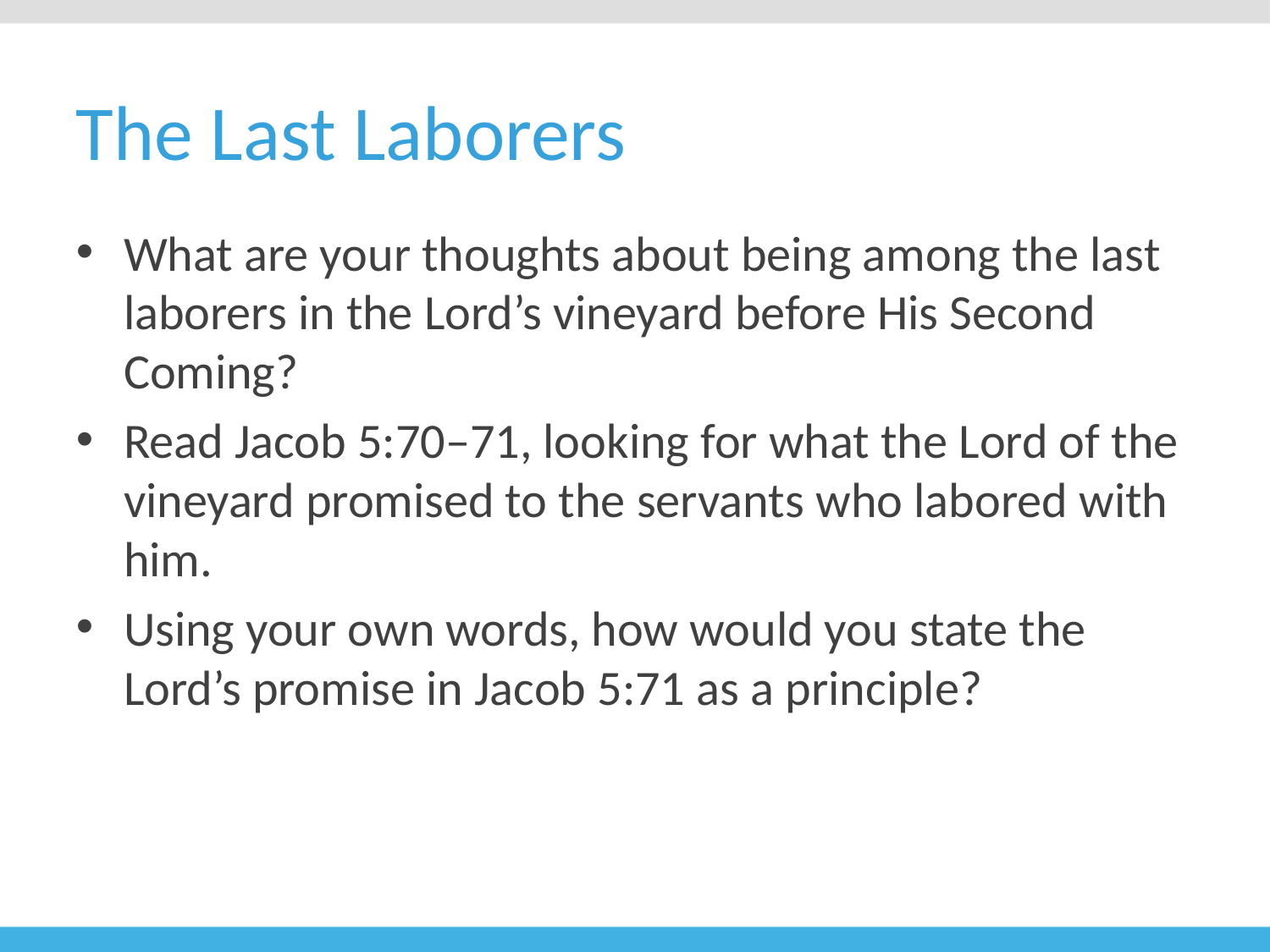

# The Last Laborers
What are your thoughts about being among the last laborers in the Lord’s vineyard before His Second Coming?
Read Jacob 5:70–71, looking for what the Lord of the vineyard promised to the servants who labored with him.
Using your own words, how would you state the Lord’s promise in Jacob 5:71 as a principle?